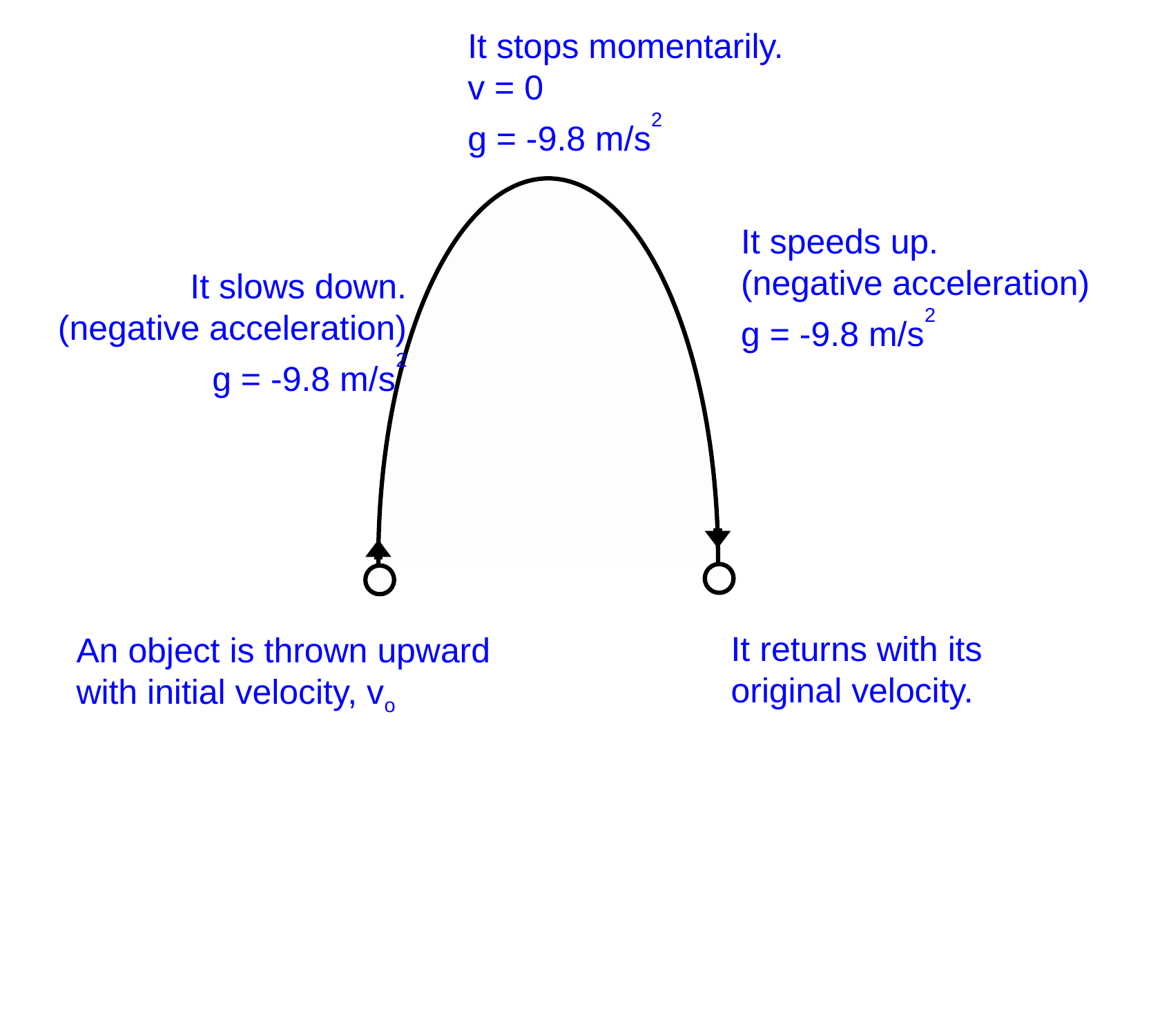

It stops momentarily.
v = 0
g = -9.8 m/s2

It speeds up.
(negative acceleration)
g = -9.8 m/s2
It slows down.
(negative acceleration)
g = -9.8 m/s2
It returns with its
original velocity.
An object is thrown upward with initial velocity, vo